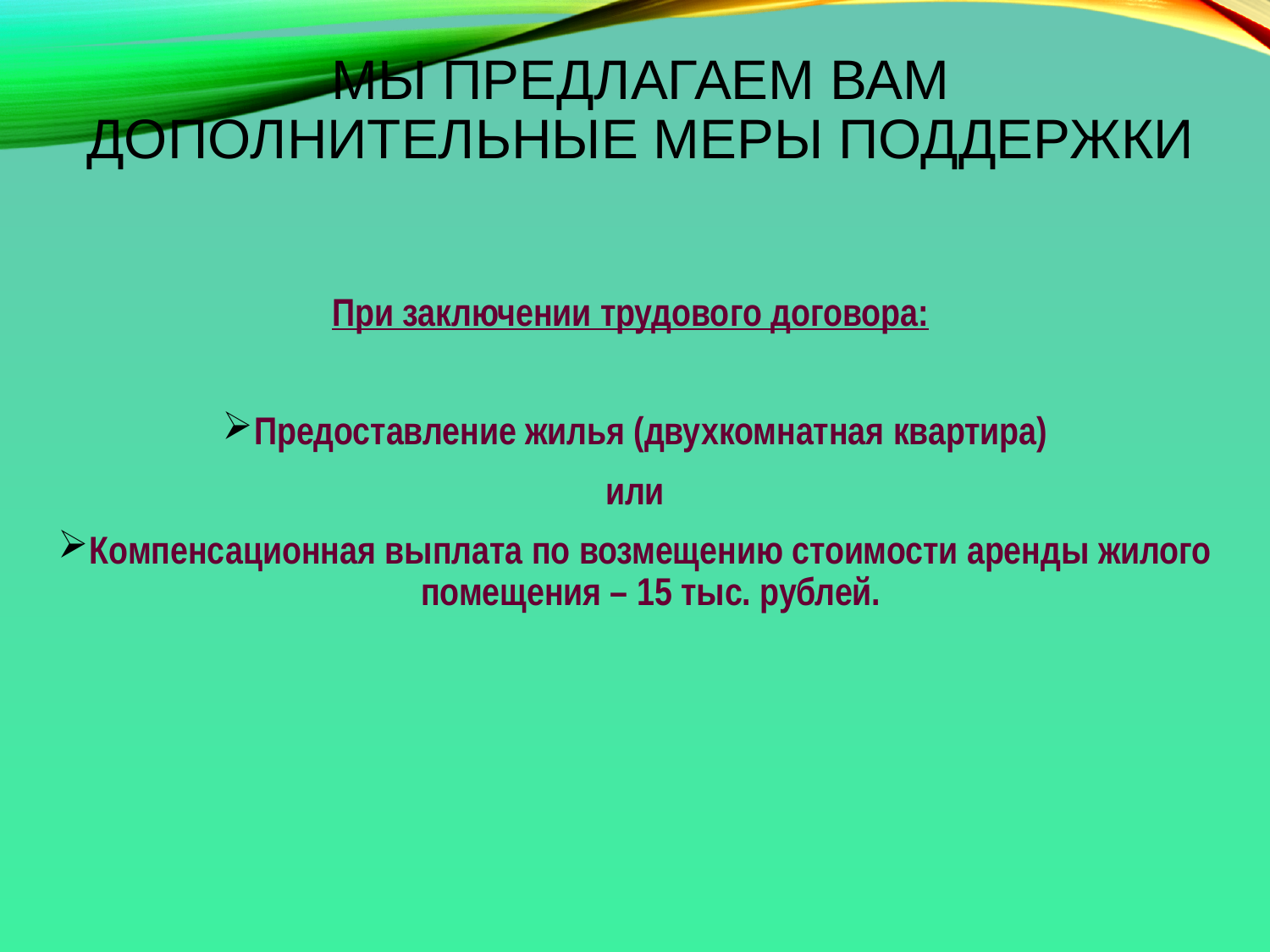

# Мы предлагаем Вам дополнительные меры поддержки

При заключении трудового договора:

Предоставление жилья (двухкомнатная квартира)
или
Компенсационная выплата по возмещению стоимости аренды жилого помещения – 15 тыс. рублей.